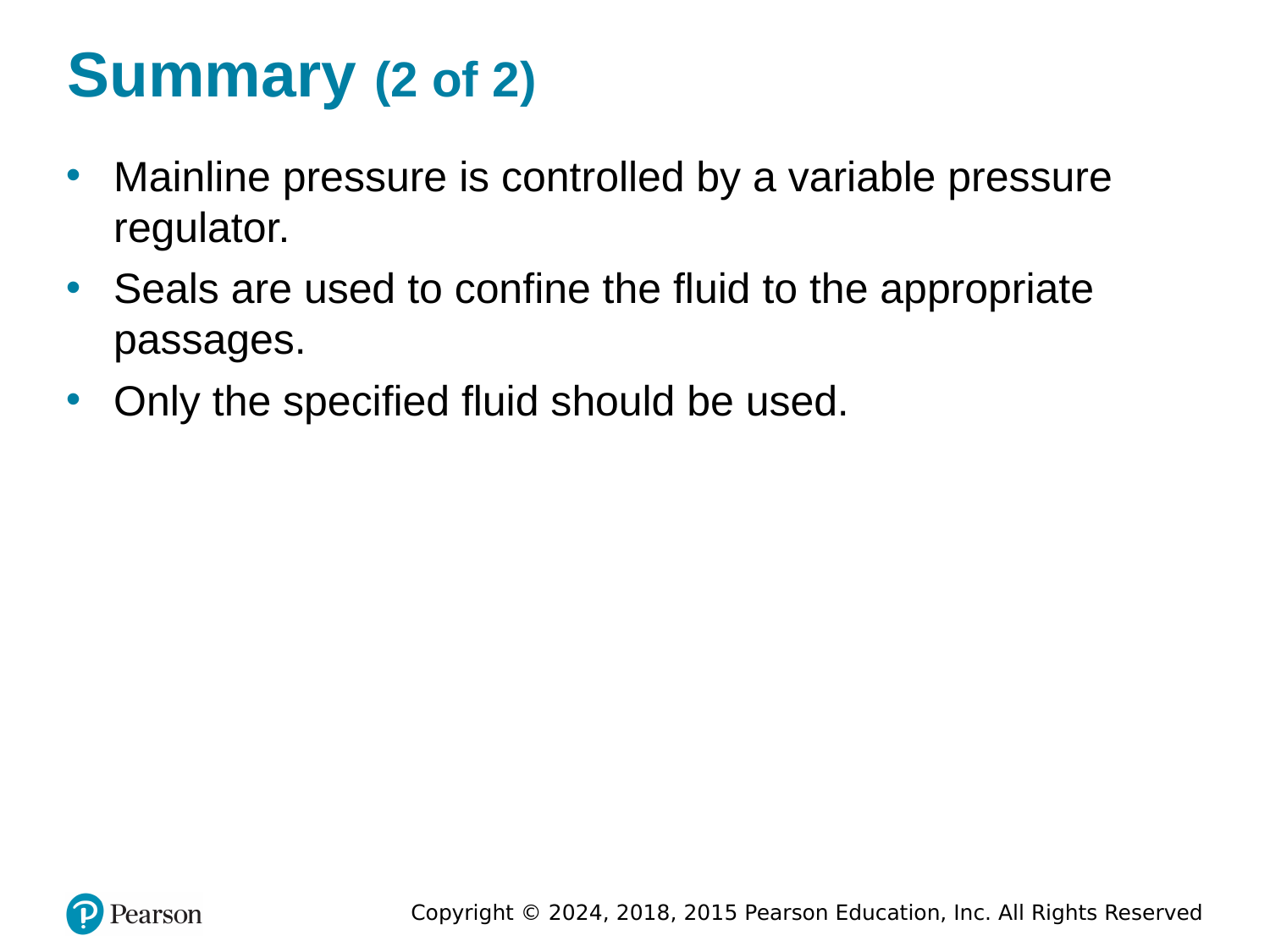

# Summary (2 of 2)
Mainline pressure is controlled by a variable pressure regulator.
Seals are used to confine the fluid to the appropriate passages.
Only the specified fluid should be used.